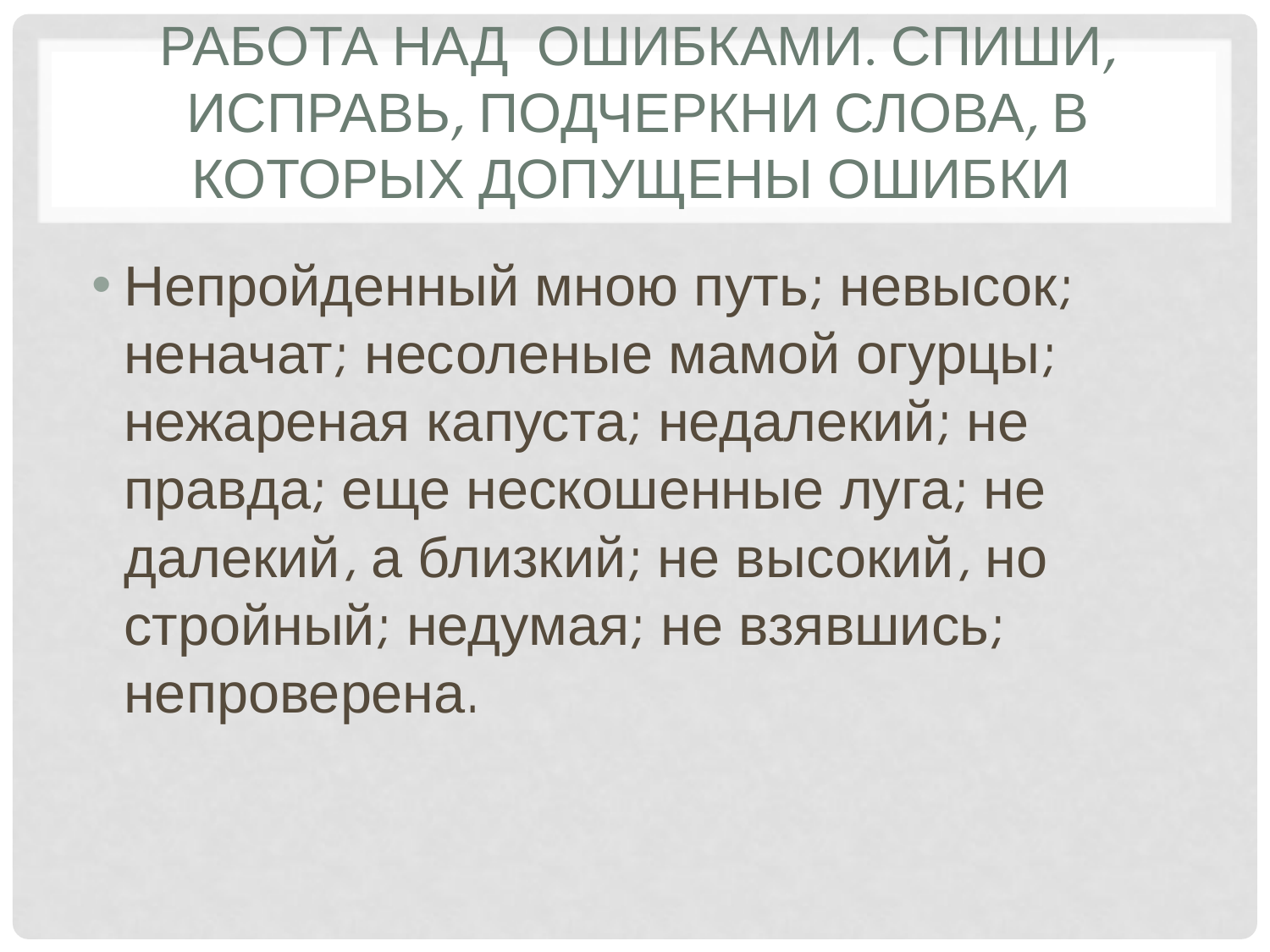

# Работа над  ошибками. Спиши, исправь, подчеркни слова, в которых допущены ошибки
Непройденный мною путь; невысок; неначат; несоленые мамой огурцы; нежареная капуста; недалекий; не правда; еще нескошенные луга; не далекий, а близкий; не высокий, но стройный; недумая; не взявшись; непроверена.